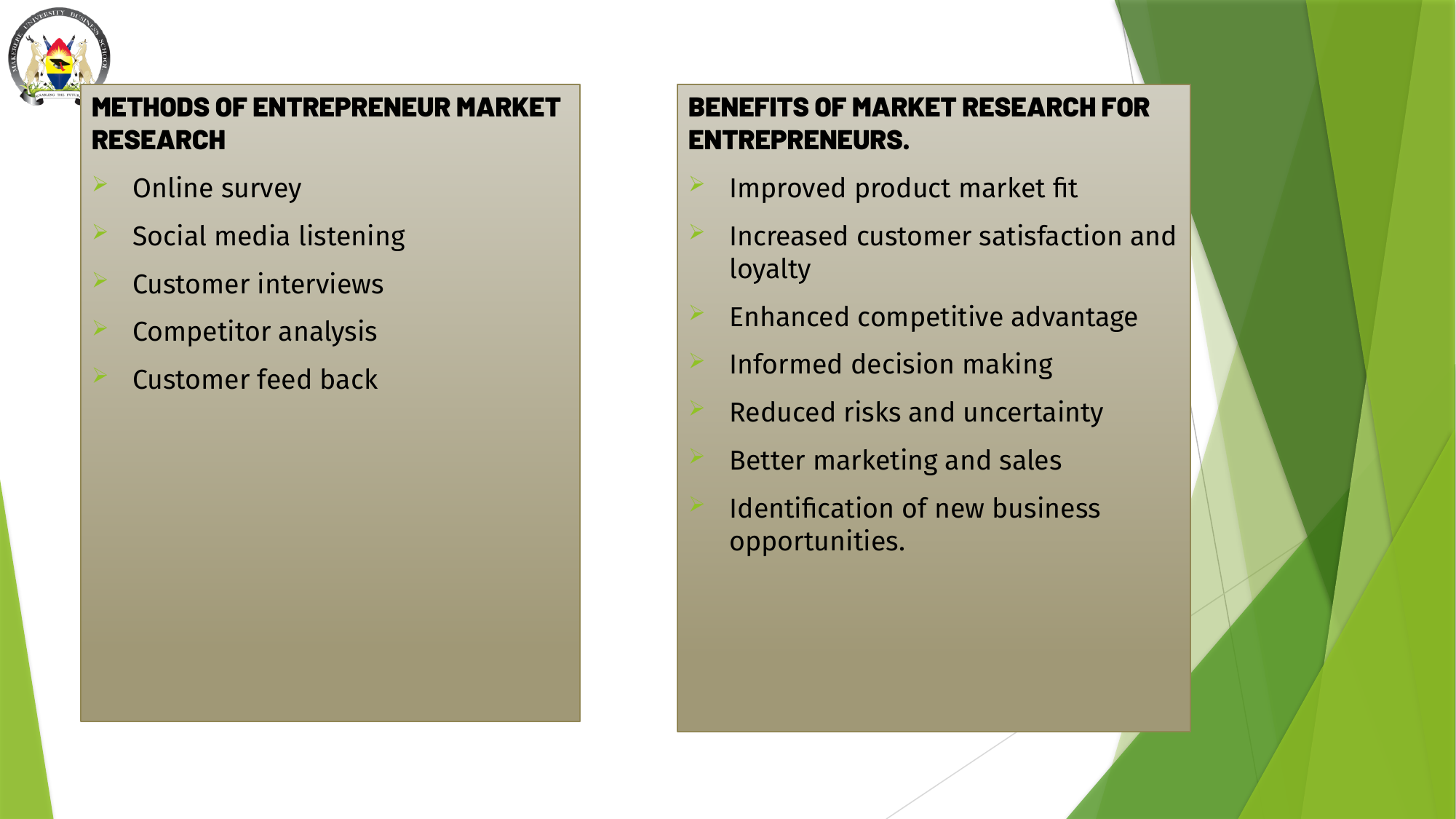

METHODS OF ENTREPRENEUR MARKET RESEARCH
Online survey
Social media listening
Customer interviews
Competitor analysis
Customer feed back
BENEFITS OF MARKET RESEARCH FOR ENTREPRENEURS.
Improved product market fit
Increased customer satisfaction and loyalty
Enhanced competitive advantage
Informed decision making
Reduced risks and uncertainty
Better marketing and sales
Identification of new business opportunities.